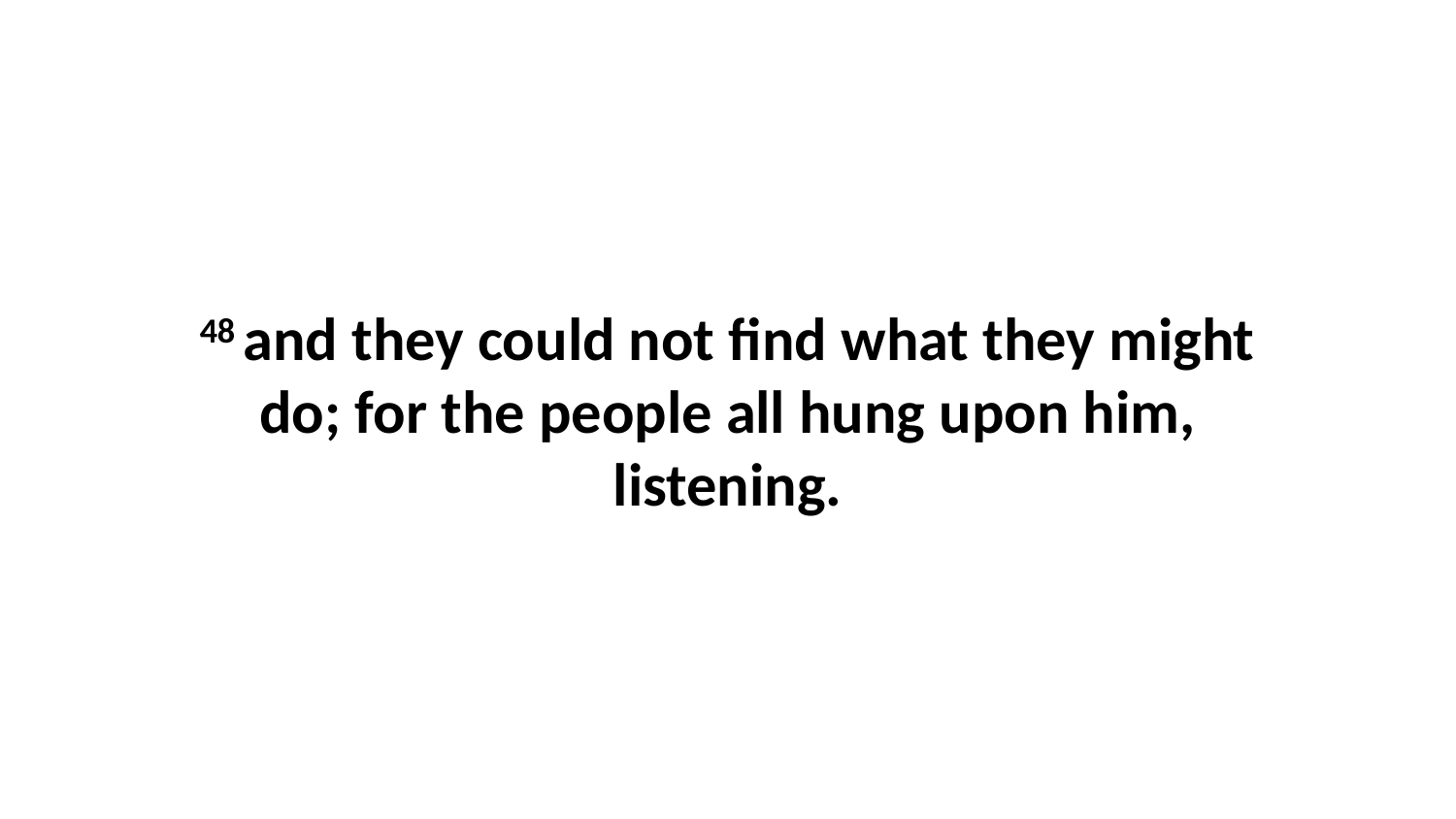

48 and they could not find what they might do; for the people all hung upon him, listening.